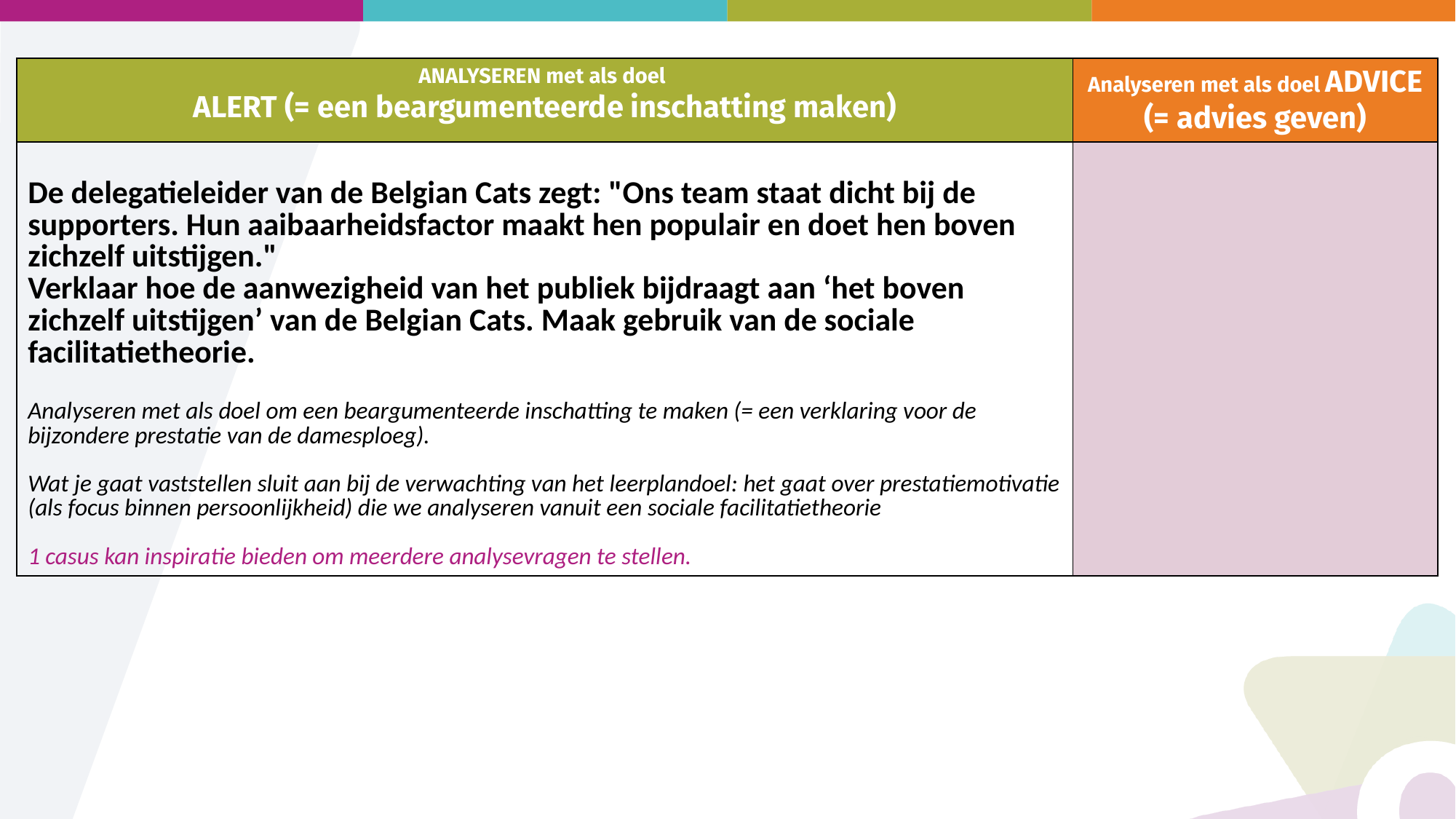

| ANALYSEREN met als doel ALERT (= een beargumenteerde inschatting maken) | Analyseren met als doel ADVICE (= advies geven) |
| --- | --- |
| De delegatieleider van de Belgian Cats zegt: "Ons team staat dicht bij de supporters. Hun aaibaarheidsfactor maakt hen populair en doet hen boven zichzelf uitstijgen." Verklaar hoe de aanwezigheid van het publiek bijdraagt aan ‘het boven zichzelf uitstijgen’ van de Belgian Cats. Maak gebruik van de sociale facilitatietheorie. Analyseren met als doel om een beargumenteerde inschatting te maken (= een verklaring voor de bijzondere prestatie van de damesploeg). Wat je gaat vaststellen sluit aan bij de verwachting van het leerplandoel: het gaat over prestatiemotivatie (als focus binnen persoonlijkheid) die we analyseren vanuit een sociale facilitatietheorie 1 casus kan inspiratie bieden om meerdere analysevragen te stellen. |  |